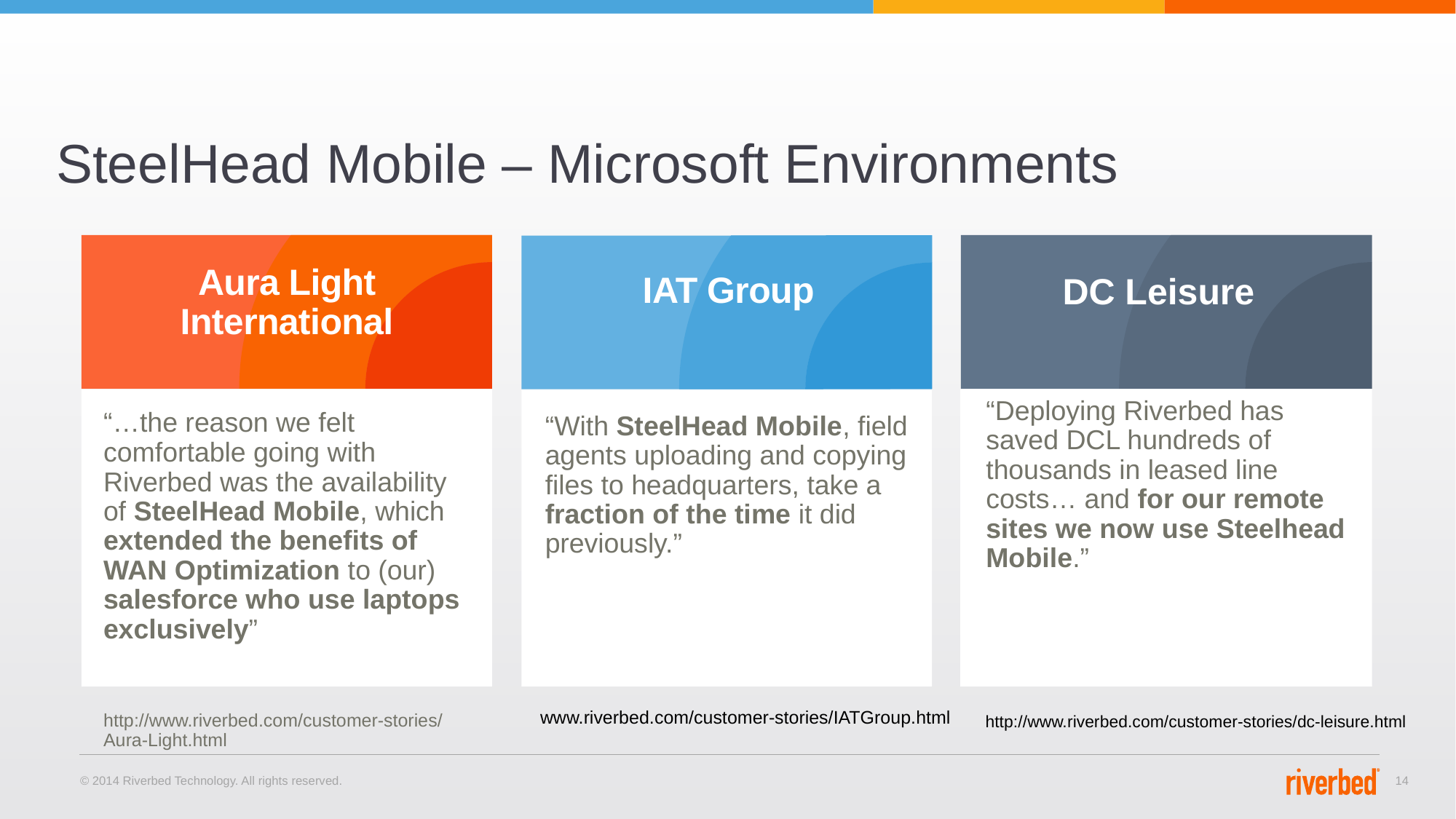

# SteelHead Mobile – Microsoft Environments
IAT Group
DC Leisure
Aura Light International
“Deploying Riverbed has saved DCL hundreds of thousands in leased line costs… and for our remote sites we now use Steelhead Mobile.”
“…the reason we felt comfortable going with Riverbed was the availability of SteelHead Mobile, which extended the benefits of WAN Optimization to (our) salesforce who use laptops exclusively”

http://www.riverbed.com/customer-stories/Aura-Light.html
“With SteelHead Mobile, field agents uploading and copying files to headquarters, take a fraction of the time it did previously.”

www.riverbed.com/customer-stories/IATGroup.html
http://www.riverbed.com/customer-stories/dc-leisure.html